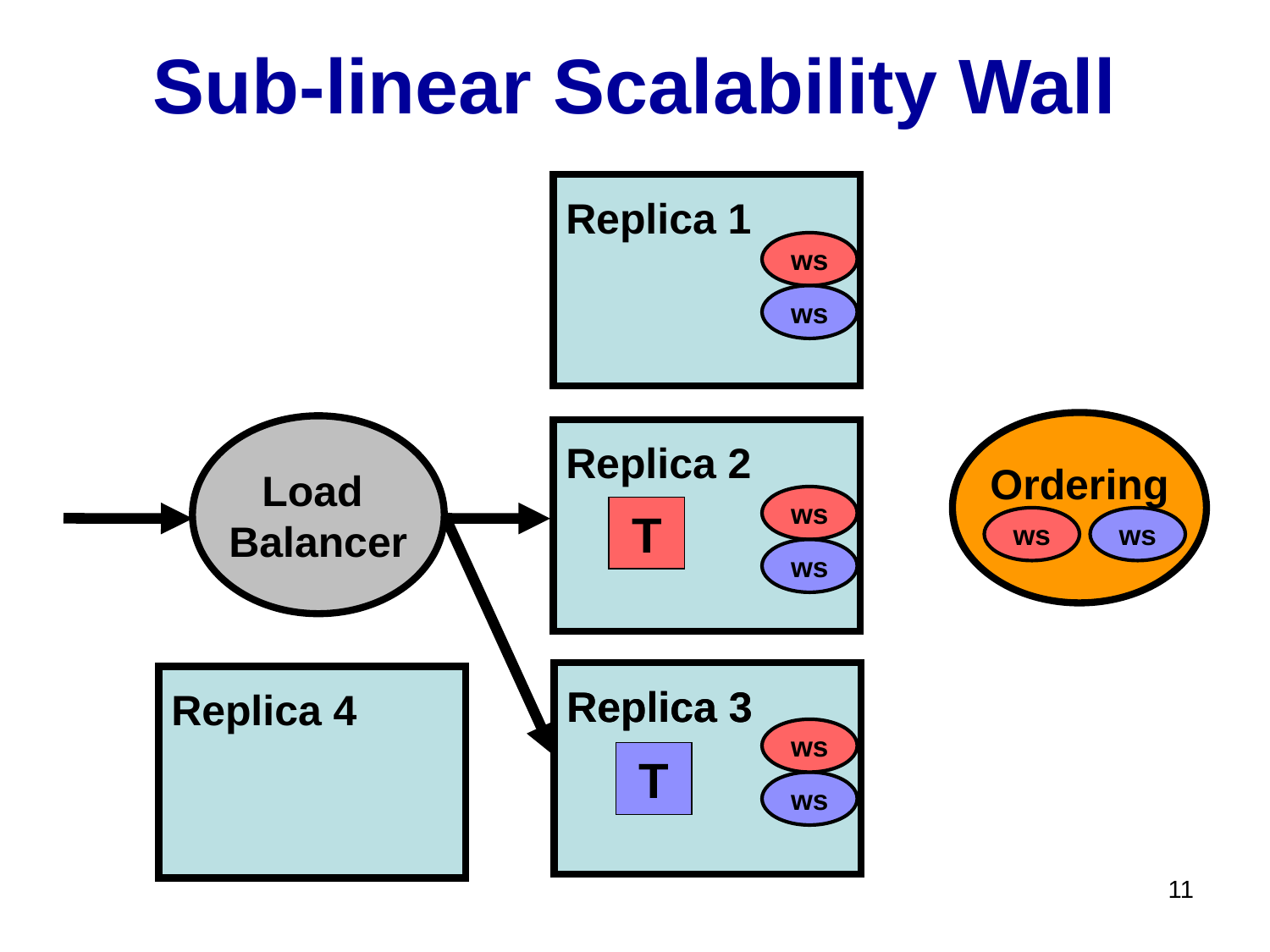

# Sub-linear Scalability Wall

Replica 1

ws
ws
Ordering

Load
Balancer

Replica 2

ws
T
ws
ws
ws

Replica 3

Replica 3

Replica 4

ws
T
ws
11